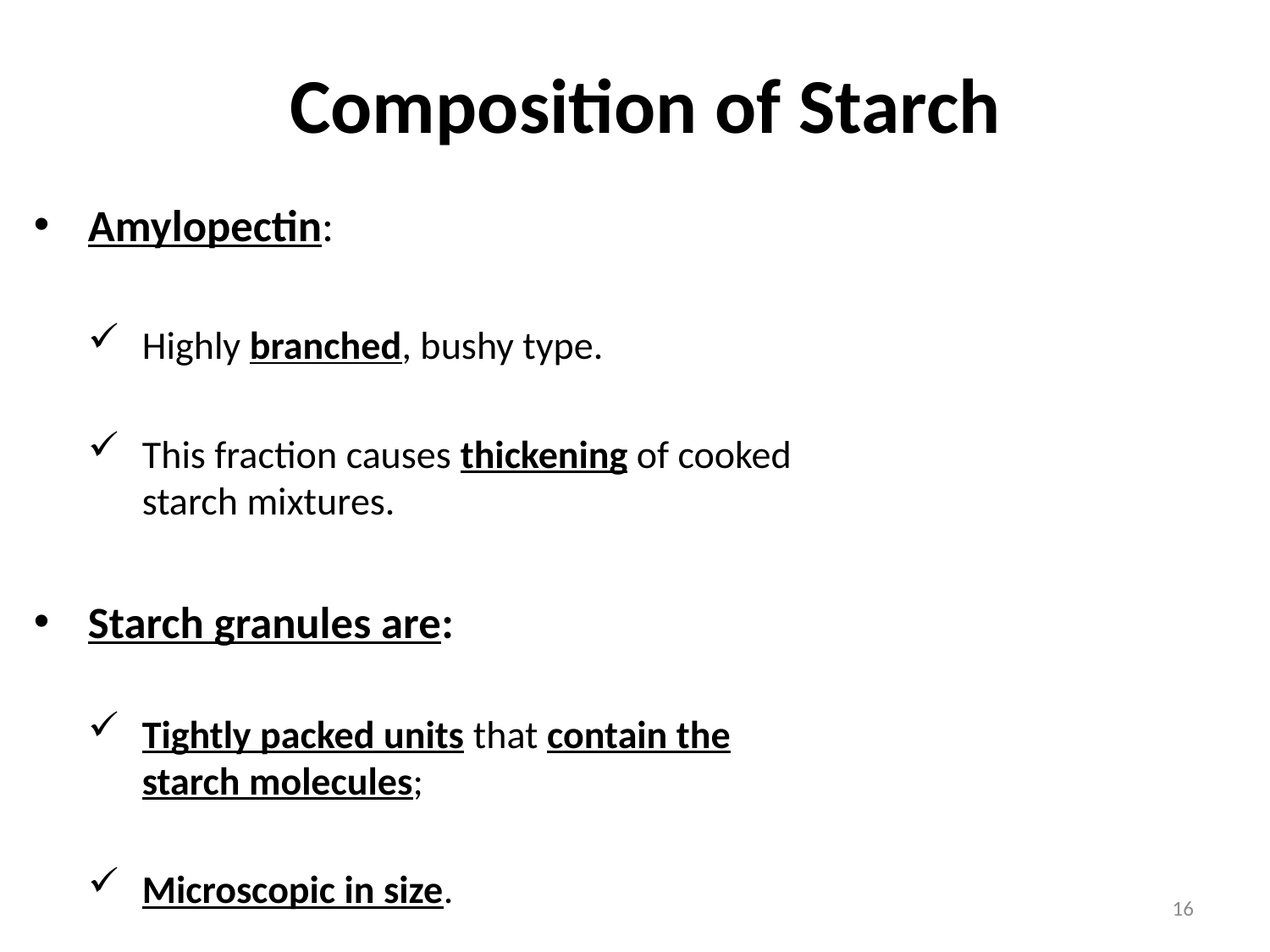

# Composition of Starch
Amylopectin:

Highly branched, bushy type.

This fraction causes thickening of cooked starch mixtures.

Starch granules are:

Tightly packed units that contain the starch molecules;

Microscopic in size.

16